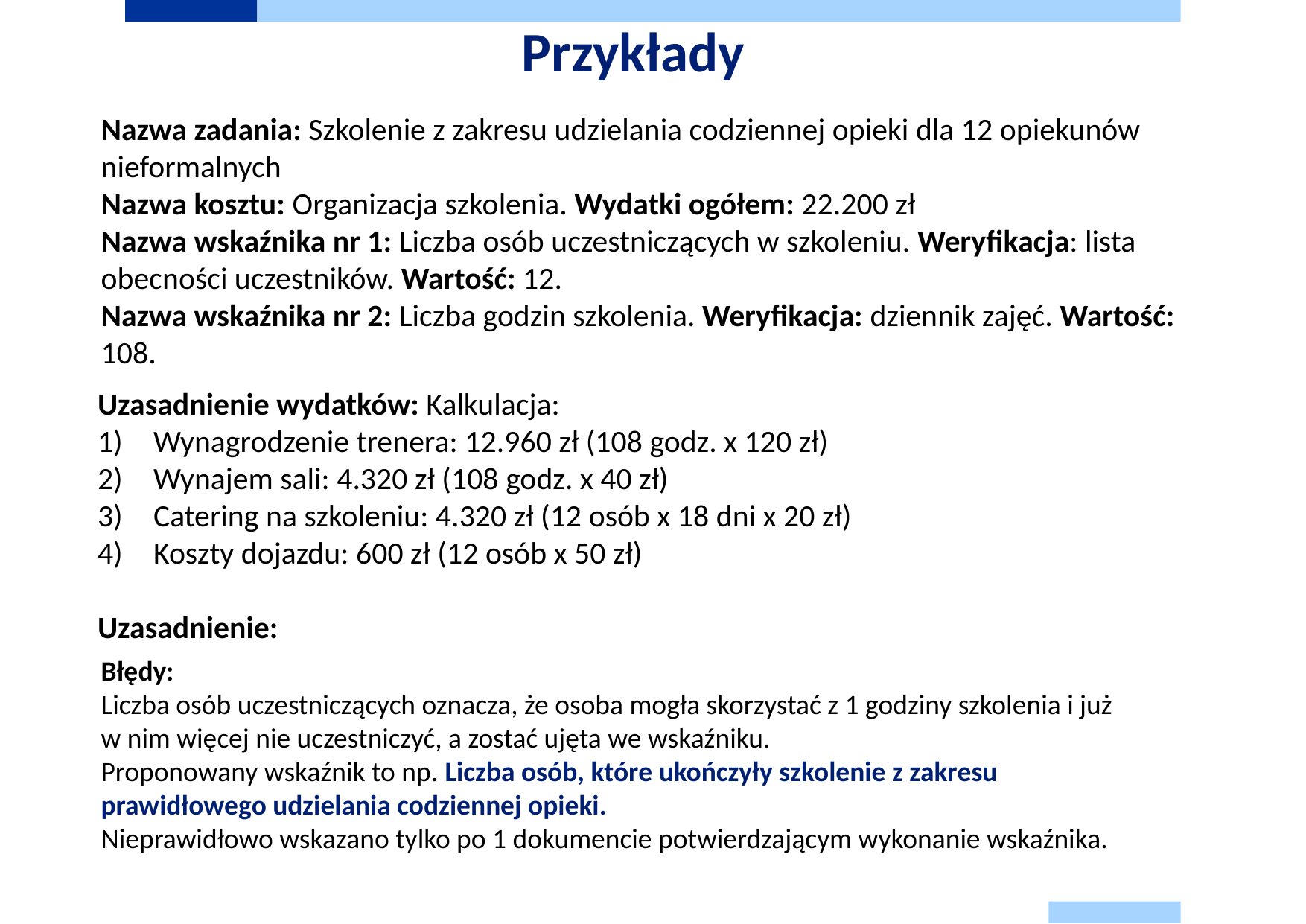

# Przykłady
Nazwa zadania: Szkolenie z zakresu udzielania codziennej opieki dla 12 opiekunów nieformalnych
Nazwa kosztu: Organizacja szkolenia. Wydatki ogółem: 22.200 zł
Nazwa wskaźnika nr 1: Liczba osób uczestniczących w szkoleniu. Weryfikacja: lista obecności uczestników. Wartość: 12.
Nazwa wskaźnika nr 2: Liczba godzin szkolenia. Weryfikacja: dziennik zajęć. Wartość: 108.

Uzasadnienie wydatków: Kalkulacja:
Wynagrodzenie trenera: 12.960 zł (108 godz. x 120 zł)
Wynajem sali: 4.320 zł (108 godz. x 40 zł)
Catering na szkoleniu: 4.320 zł (12 osób x 18 dni x 20 zł)
Koszty dojazdu: 600 zł (12 osób x 50 zł)

Uzasadnienie:
Błędy:
Liczba osób uczestniczących oznacza, że osoba mogła skorzystać z 1 godziny szkolenia i już w nim więcej nie uczestniczyć, a zostać ujęta we wskaźniku.
Proponowany wskaźnik to np. Liczba osób, które ukończyły szkolenie z zakresu prawidłowego udzielania codziennej opieki.
Nieprawidłowo wskazano tylko po 1 dokumencie potwierdzającym wykonanie wskaźnika.